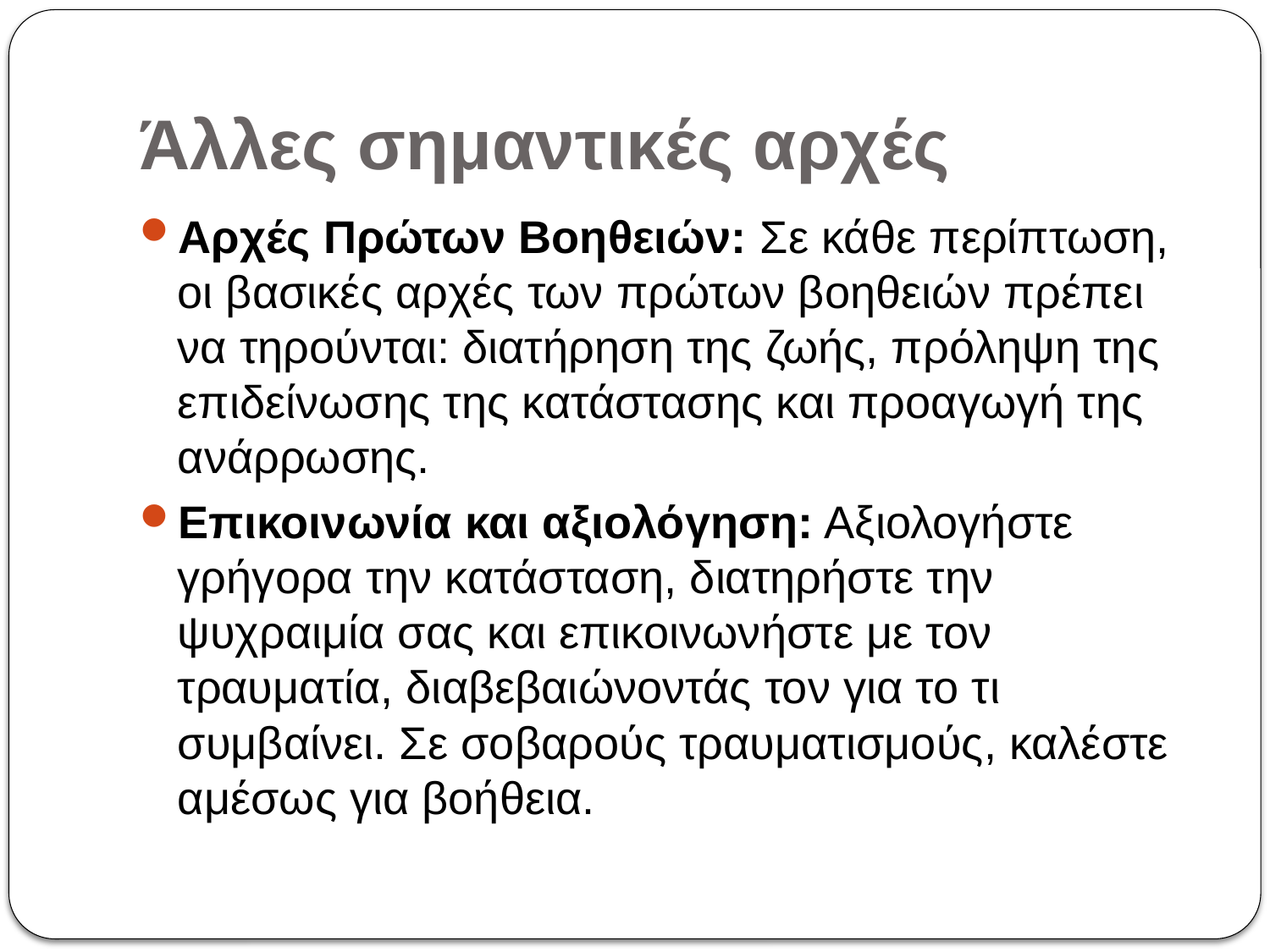

# Άλλες σημαντικές αρχές
Αρχές Πρώτων Βοηθειών: Σε κάθε περίπτωση, οι βασικές αρχές των πρώτων βοηθειών πρέπει να τηρούνται: διατήρηση της ζωής, πρόληψη της επιδείνωσης της κατάστασης και προαγωγή της ανάρρωσης.
Επικοινωνία και αξιολόγηση: Αξιολογήστε γρήγορα την κατάσταση, διατηρήστε την ψυχραιμία σας και επικοινωνήστε με τον τραυματία, διαβεβαιώνοντάς τον για το τι συμβαίνει. Σε σοβαρούς τραυματισμούς, καλέστε αμέσως για βοήθεια.